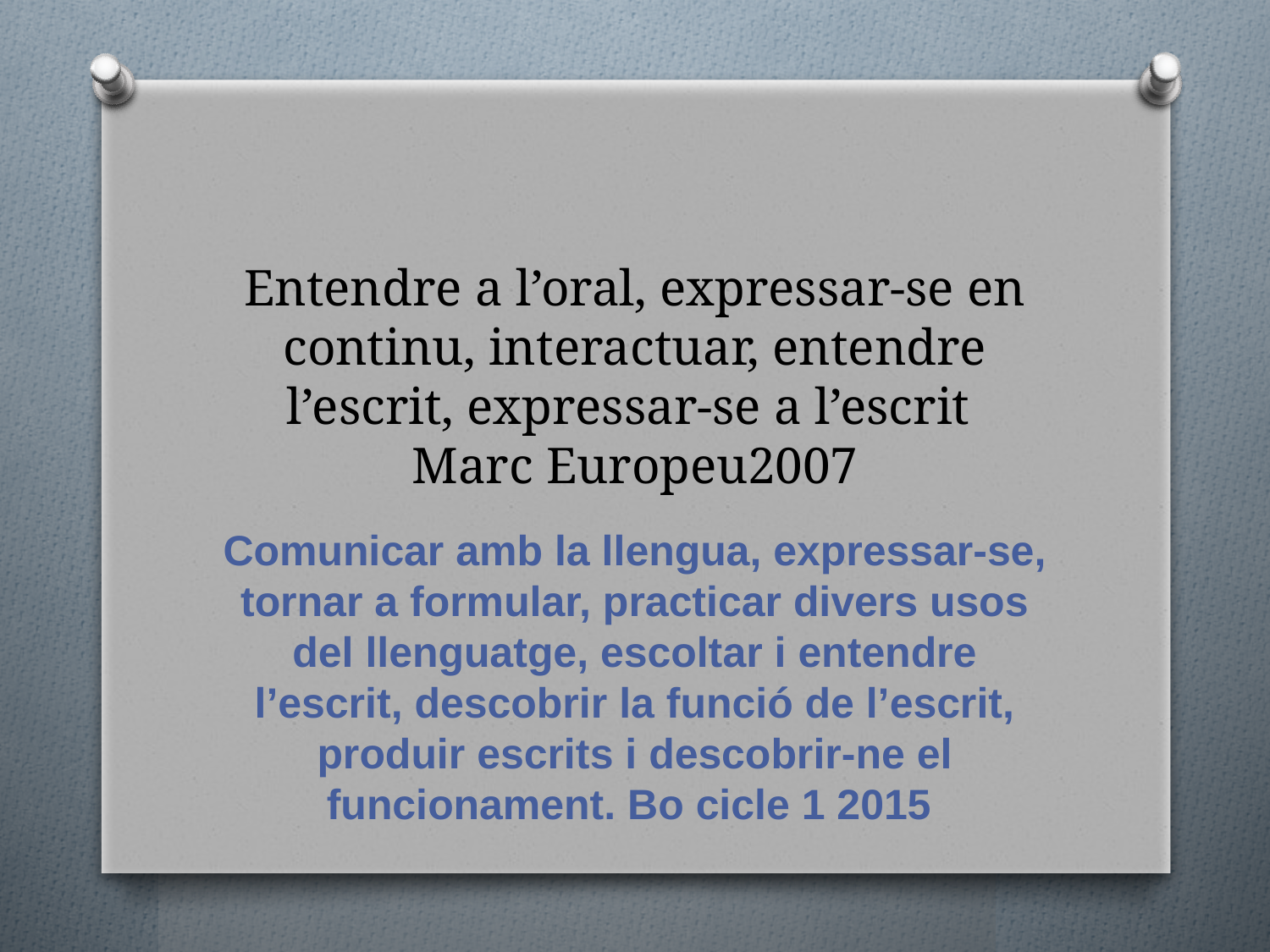

# Entendre a l’oral, expressar-se en continu, interactuar, entendre l’escrit, expressar-se a l’escrit Marc Europeu2007
Comunicar amb la llengua, expressar-se, tornar a formular, practicar divers usos del llenguatge, escoltar i entendre l’escrit, descobrir la funció de l’escrit, produir escrits i descobrir-ne el funcionament. Bo cicle 1 2015